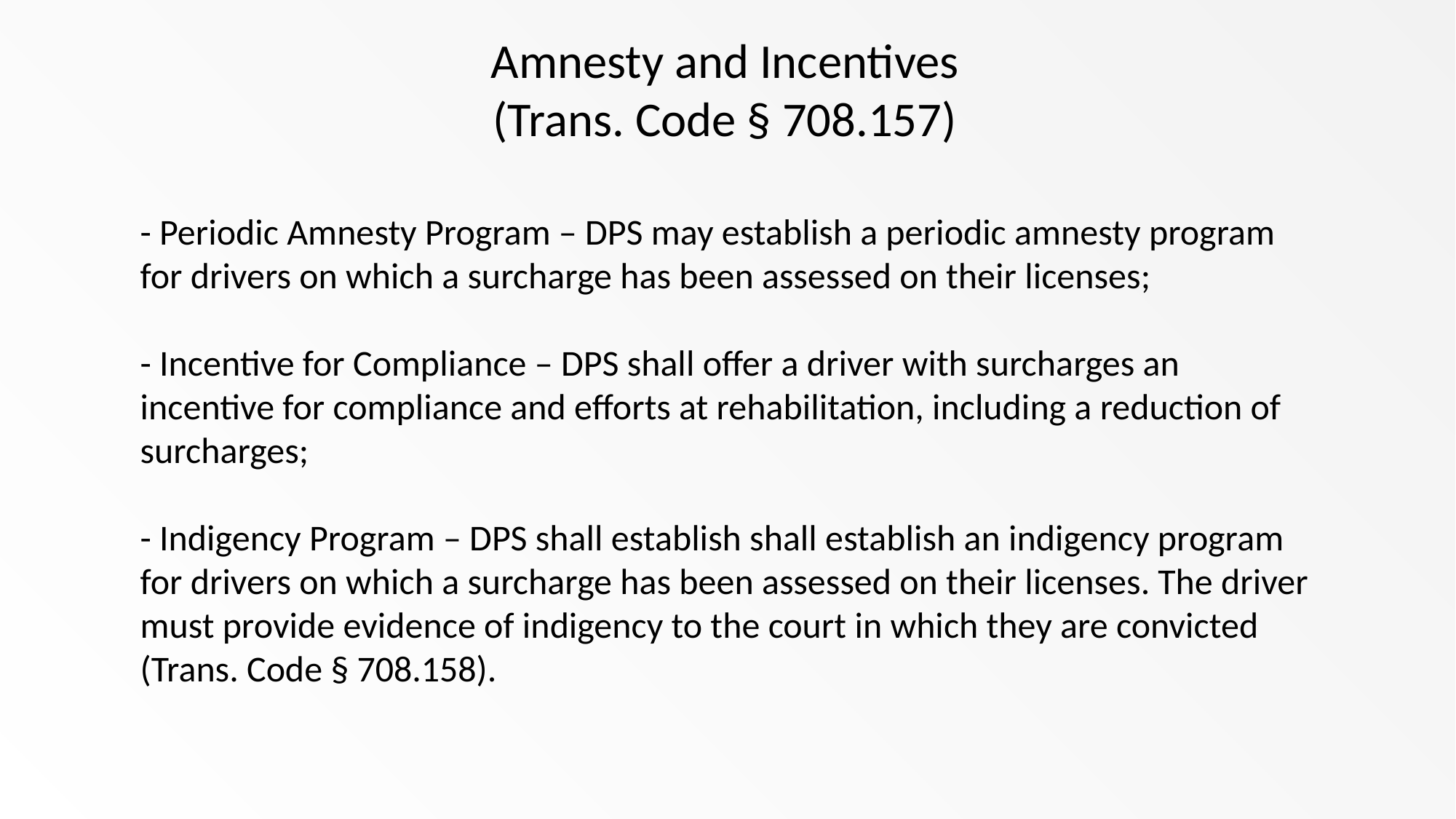

Amnesty and Incentives
(Trans. Code § 708.157)

- Periodic Amnesty Program – DPS may establish a periodic amnesty program for drivers on which a surcharge has been assessed on their licenses;

- Incentive for Compliance – DPS shall offer a driver with surcharges an incentive for compliance and efforts at rehabilitation, including a reduction of surcharges;

- Indigency Program – DPS shall establish shall establish an indigency program for drivers on which a surcharge has been assessed on their licenses. The driver must provide evidence of indigency to the court in which they are convicted (Trans. Code § 708.158).